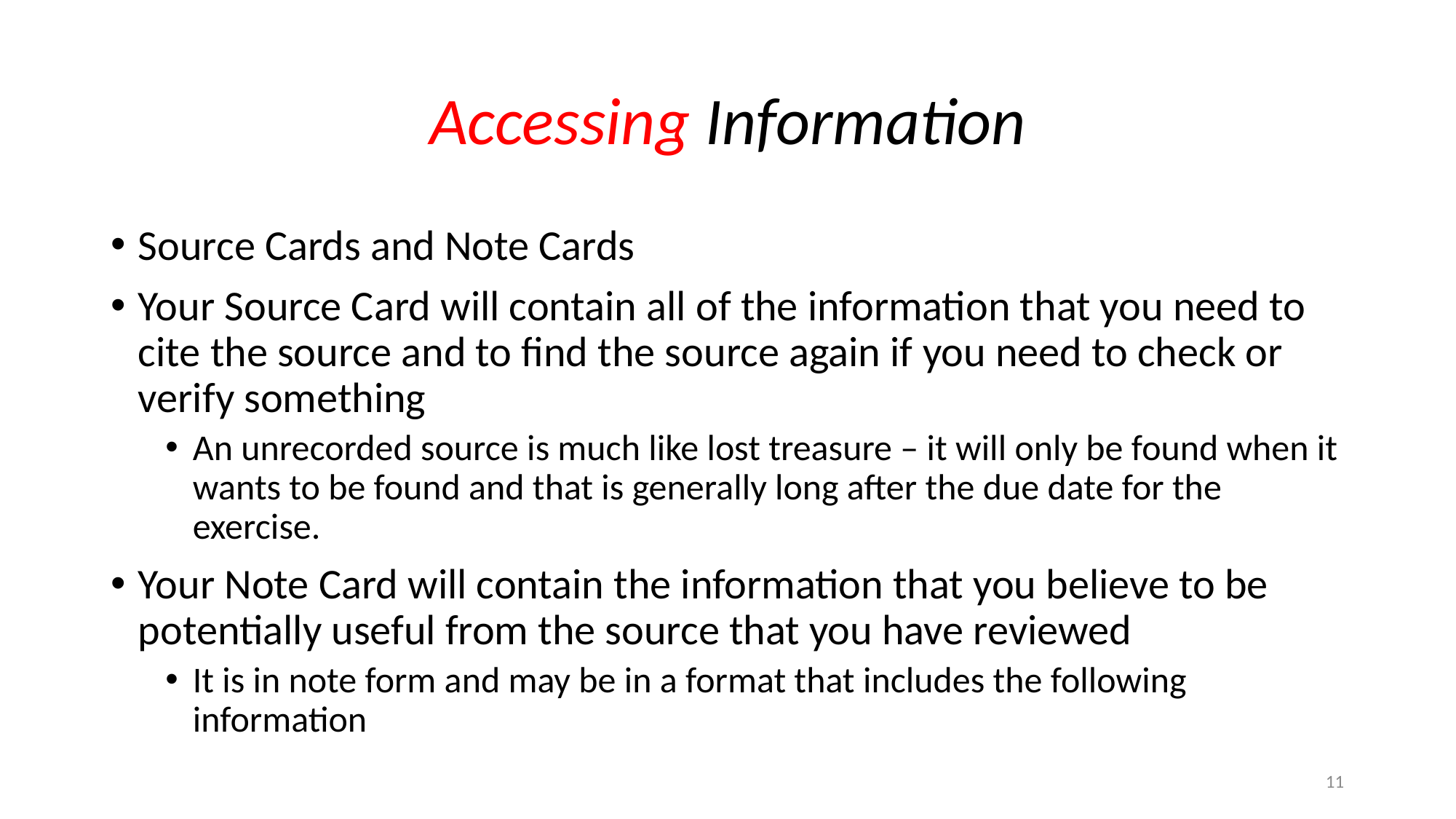

# Accessing Information
Source Cards and Note Cards
Your Source Card will contain all of the information that you need to cite the source and to find the source again if you need to check or verify something
An unrecorded source is much like lost treasure – it will only be found when it wants to be found and that is generally long after the due date for the exercise.
Your Note Card will contain the information that you believe to be potentially useful from the source that you have reviewed
It is in note form and may be in a format that includes the following information
11